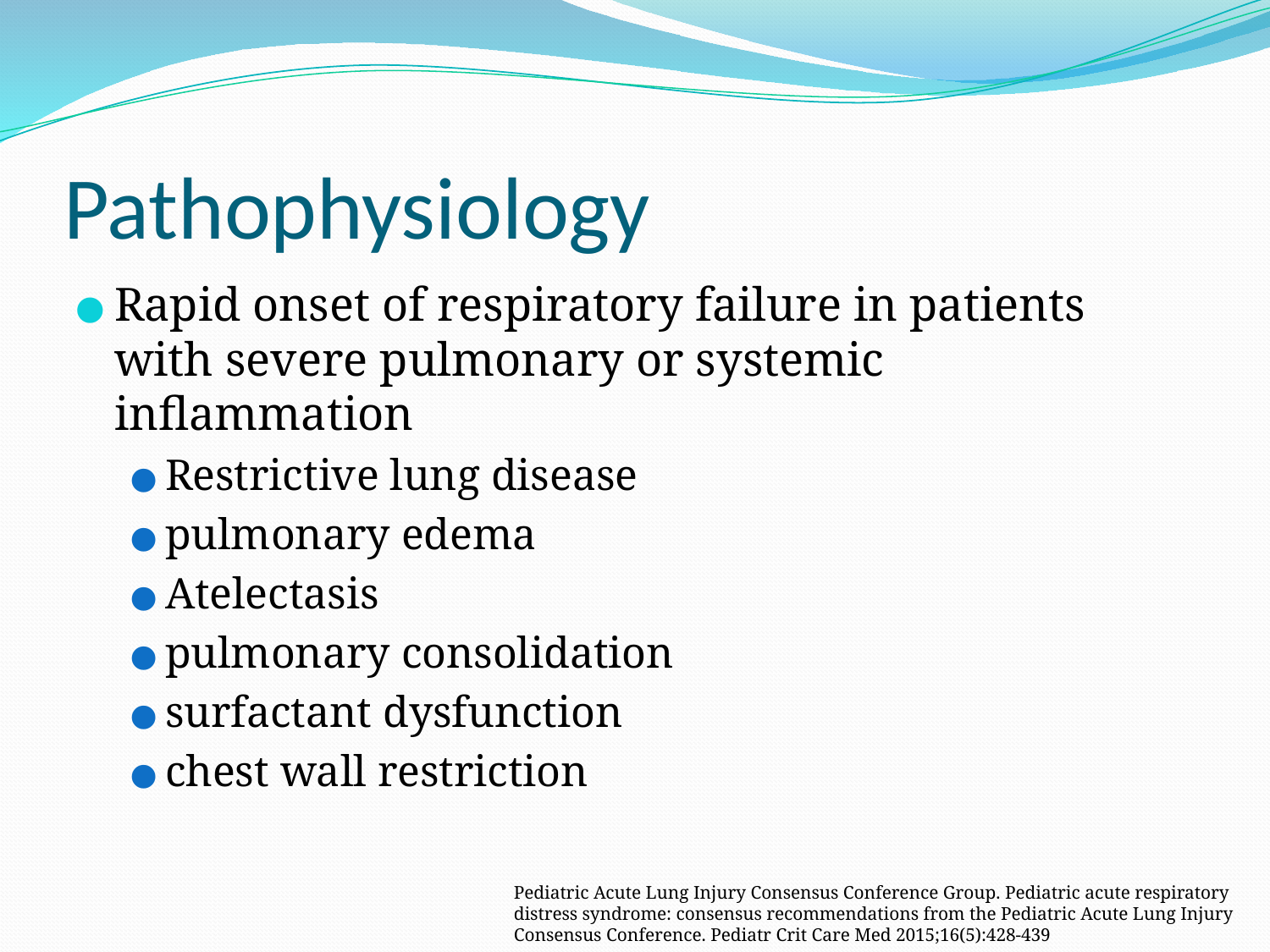

# Pathophysiology
Rapid onset of respiratory failure in patients with severe pulmonary or systemic inflammation
Restrictive lung disease
pulmonary edema
Atelectasis
pulmonary consolidation
surfactant dysfunction
chest wall restriction

Pediatric Acute Lung Injury Consensus Conference Group. Pediatric acute respiratory distress syndrome: consensus recommendations from the Pediatric Acute Lung Injury Consensus Conference. Pediatr Crit Care Med 2015;16(5):428-439